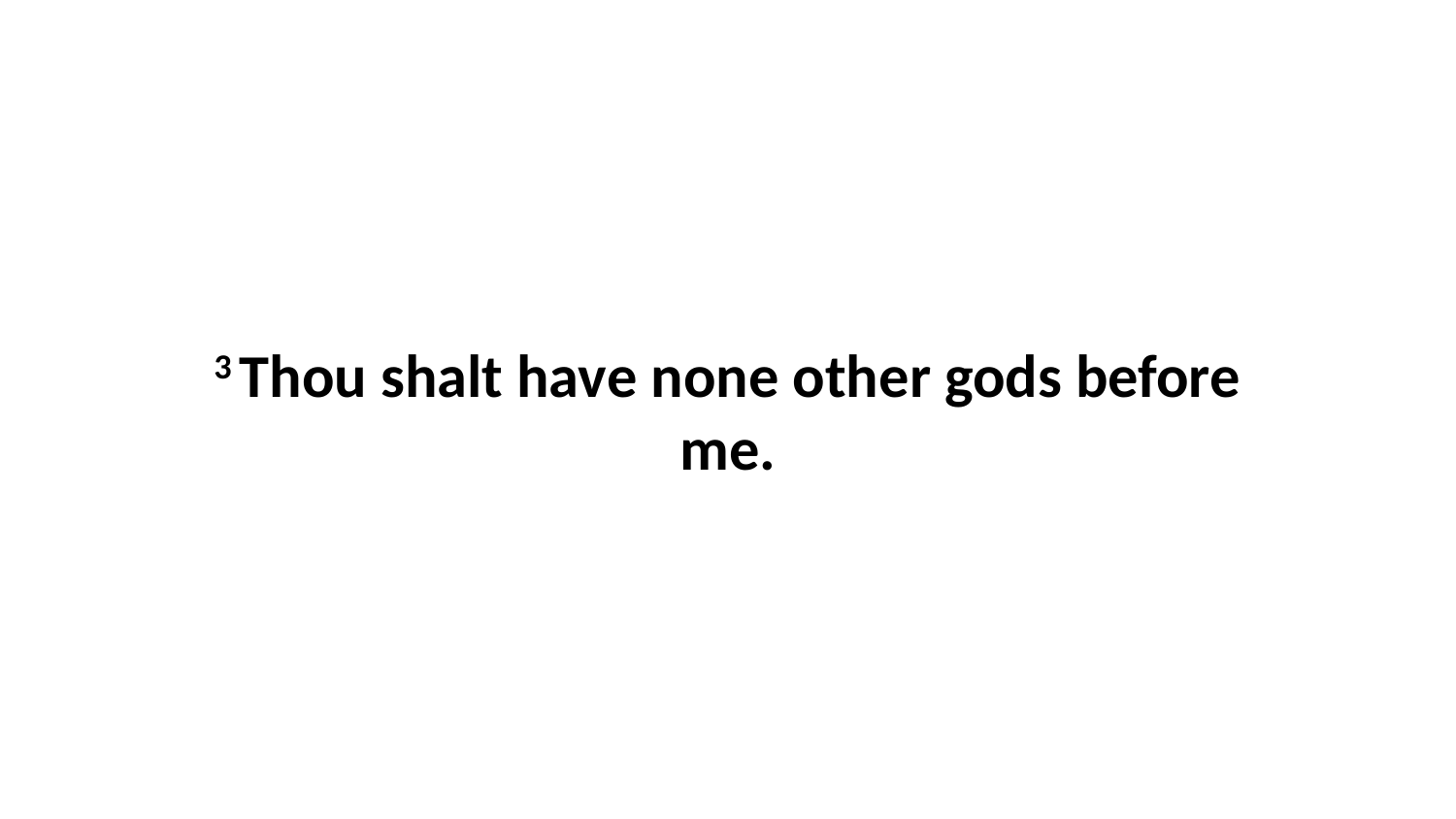

3 Thou shalt have none other gods before me.